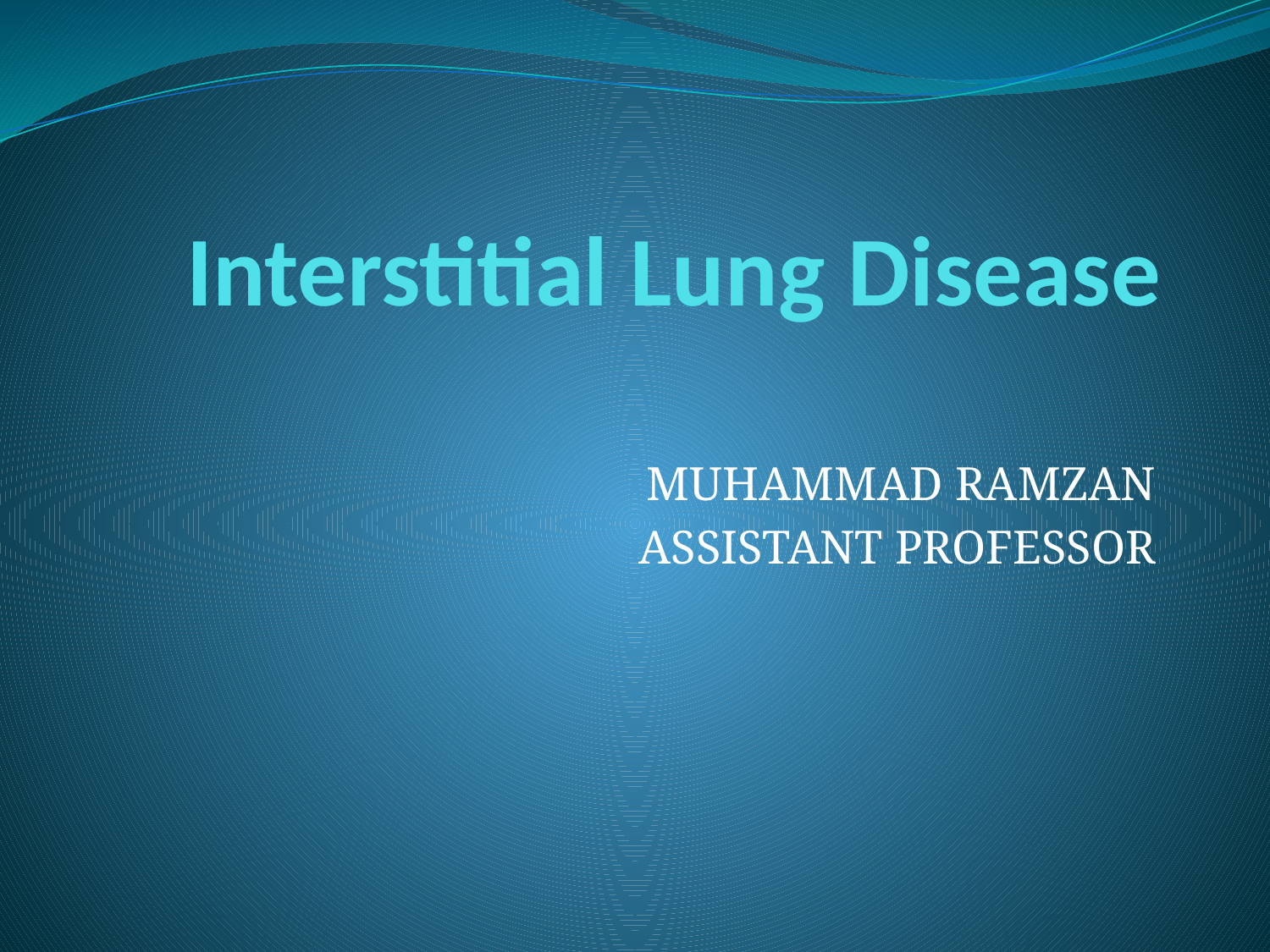

# Interstitial Lung Disease
MUHAMMAD RAMZAN
ASSISTANT PROFESSOR